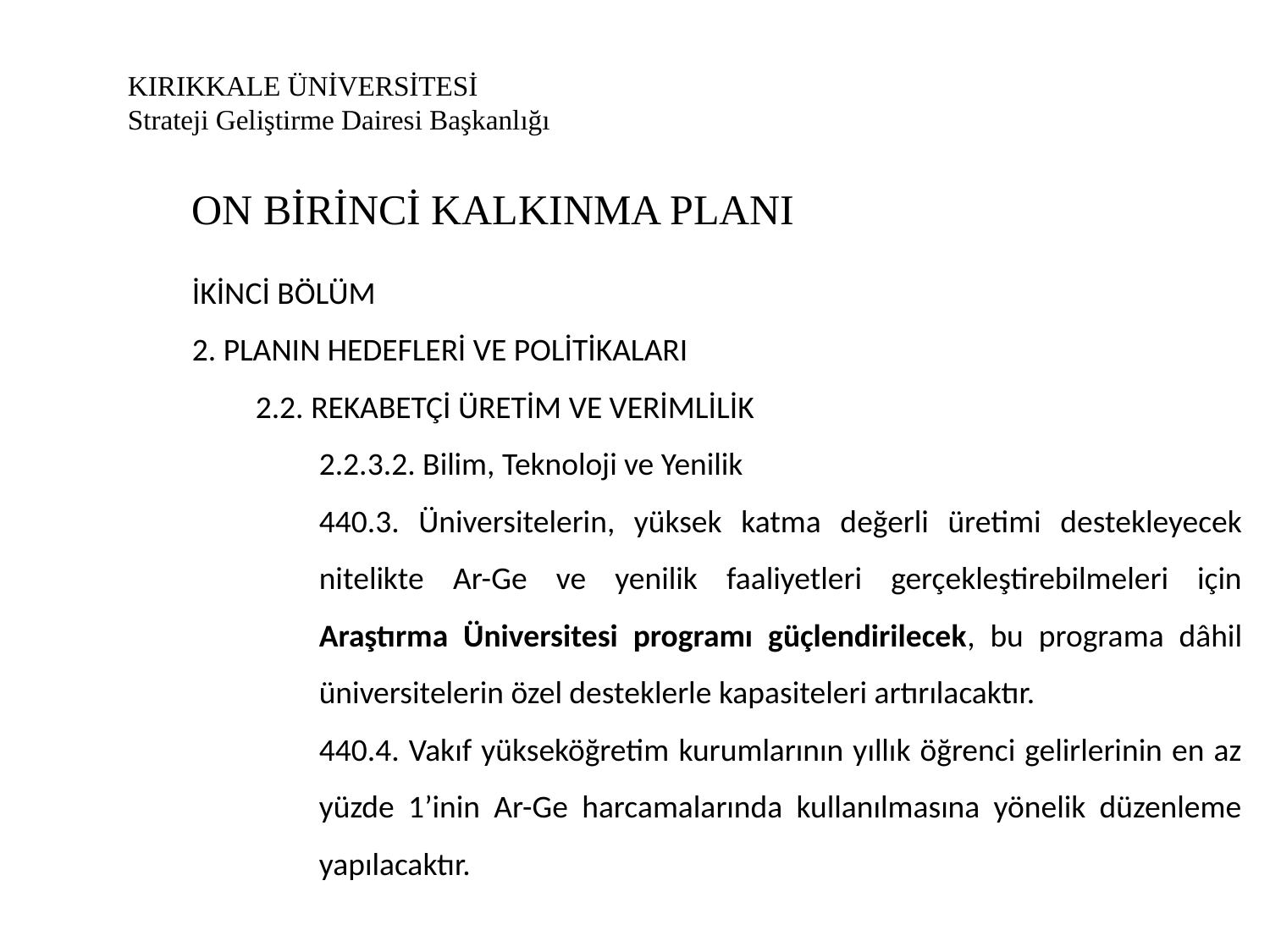

# KIRIKKALE ÜNİVERSİTESİ Strateji Geliştirme Dairesi Başkanlığı
ON BİRİNCİ KALKINMA PLANI
İKİNCİ BÖLÜM
2. PLANIN HEDEFLERİ VE POLİTİKALARI
2.2. REKABETÇİ ÜRETİM VE VERİMLİLİK
2.2.3.2. Bilim, Teknoloji ve Yenilik
440.3. Üniversitelerin, yüksek katma değerli üretimi destekleyecek nitelikte Ar-Ge ve yenilik faaliyetleri gerçekleştirebilmeleri için Araştırma Üniversitesi programı güçlendirilecek, bu programa dâhil üniversitelerin özel desteklerle kapasiteleri artırılacaktır.
440.4. Vakıf yükseköğretim kurumlarının yıllık öğrenci gelirlerinin en az yüzde 1’inin Ar-Ge harcamalarında kullanılmasına yönelik düzenleme yapılacaktır.